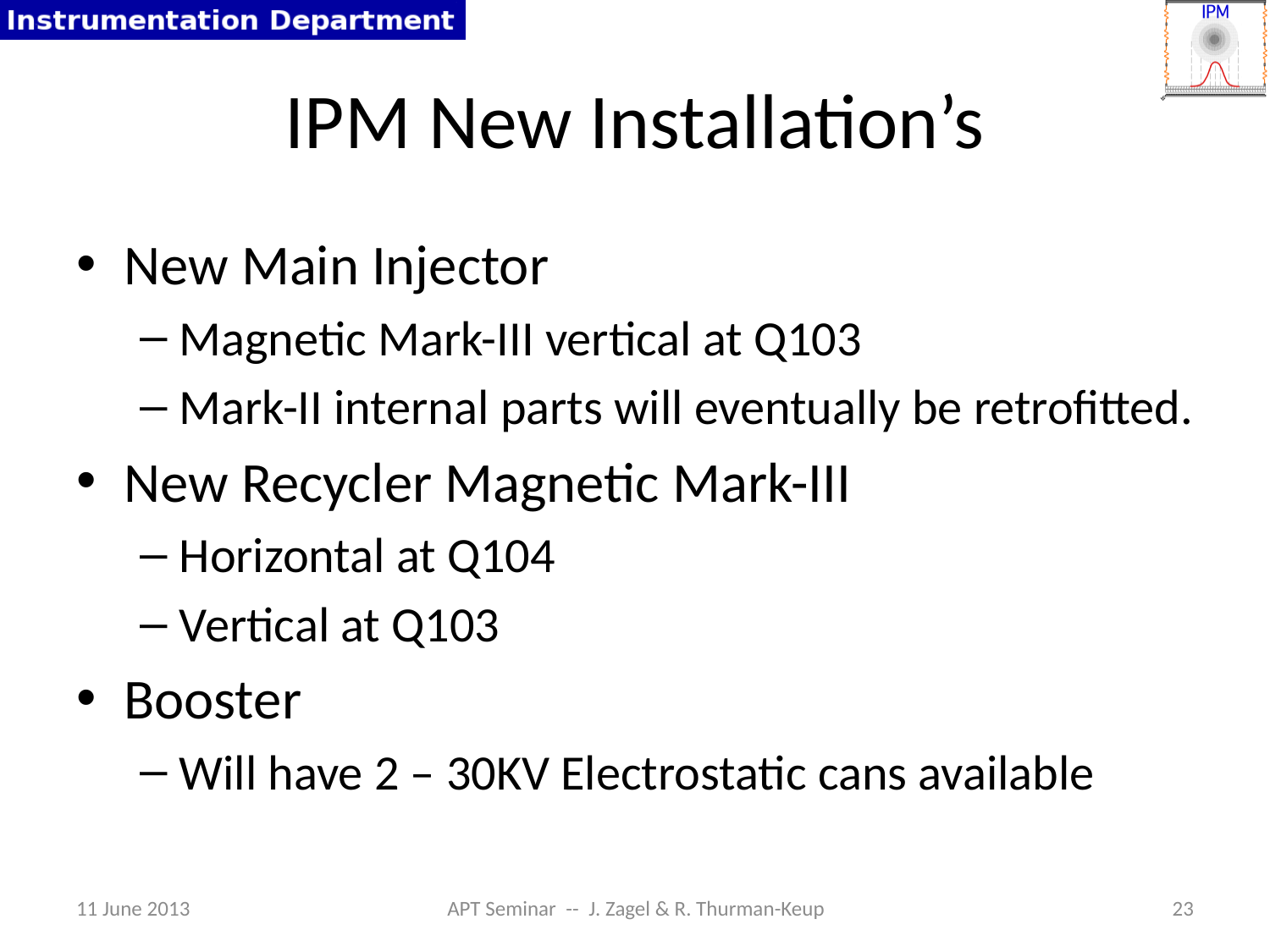

# IPM New Installation’s
New Main Injector
Magnetic Mark-III vertical at Q103
Mark-II internal parts will eventually be retrofitted.
New Recycler Magnetic Mark-III
Horizontal at Q104
Vertical at Q103
Booster
Will have 2 – 30KV Electrostatic cans available
11 June 2013
APT Seminar  --  J. Zagel & R. Thurman-Keup
23